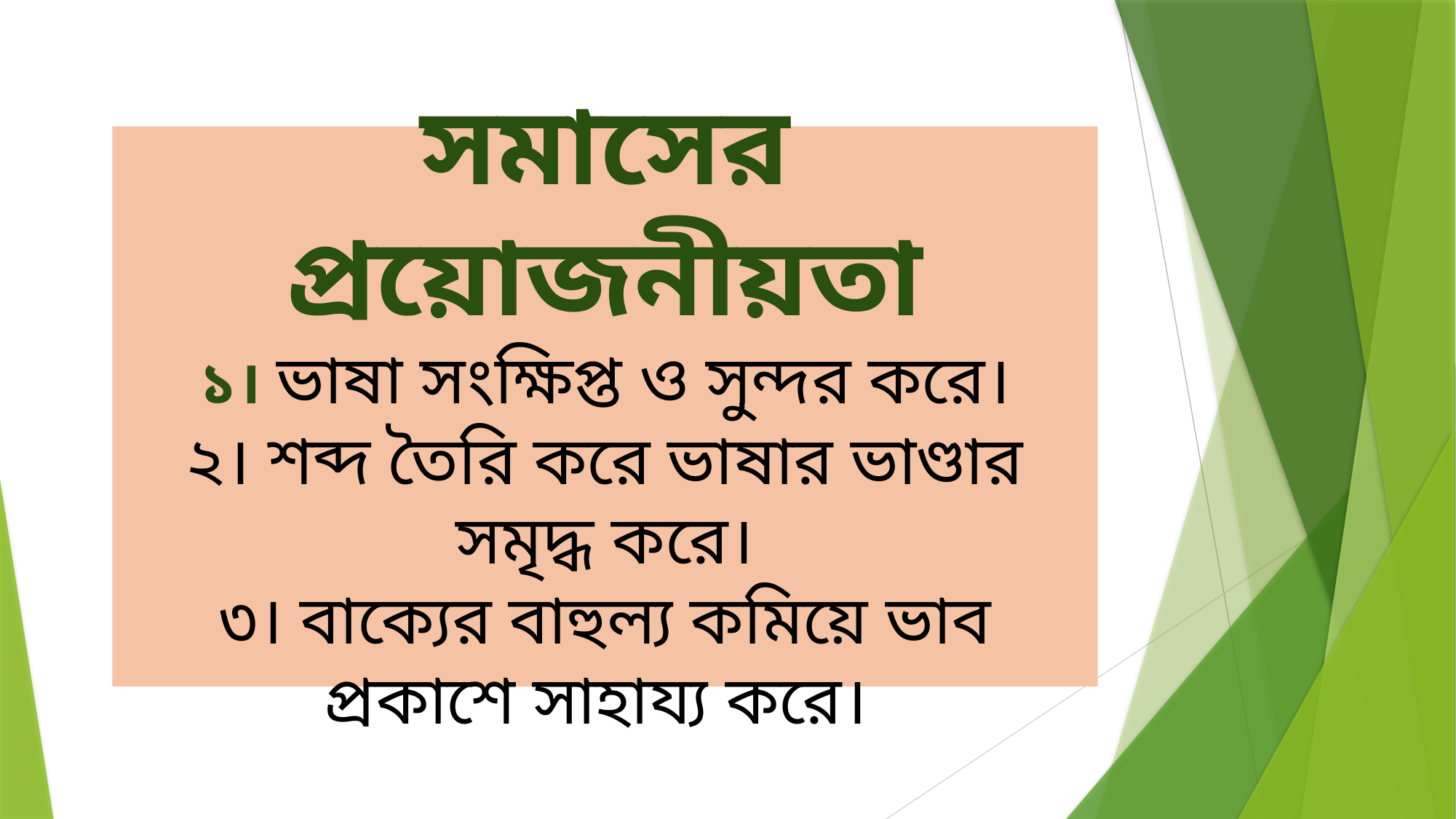

সমাসের প্রয়োজনীয়তা
১। ভাষা সংক্ষিপ্ত ও সুন্দর করে।
২। শব্দ তৈরি করে ভাষার ভাণ্ডার সমৃদ্ধ করে।
৩। বাক্যের বাহুল্য কমিয়ে ভাব প্রকাশে সাহায্য করে।